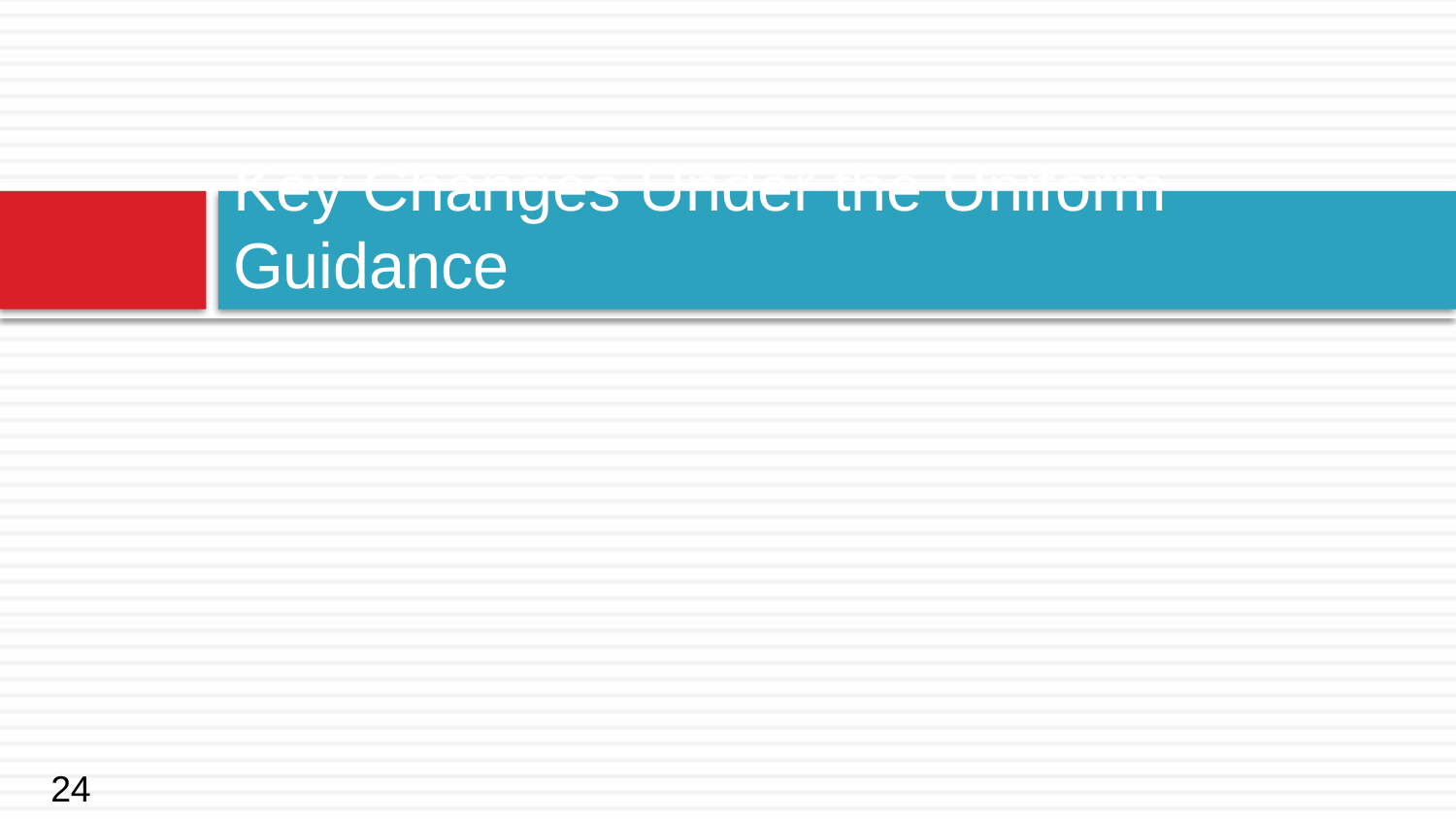

# Key Changes Under the Uniform Guidance